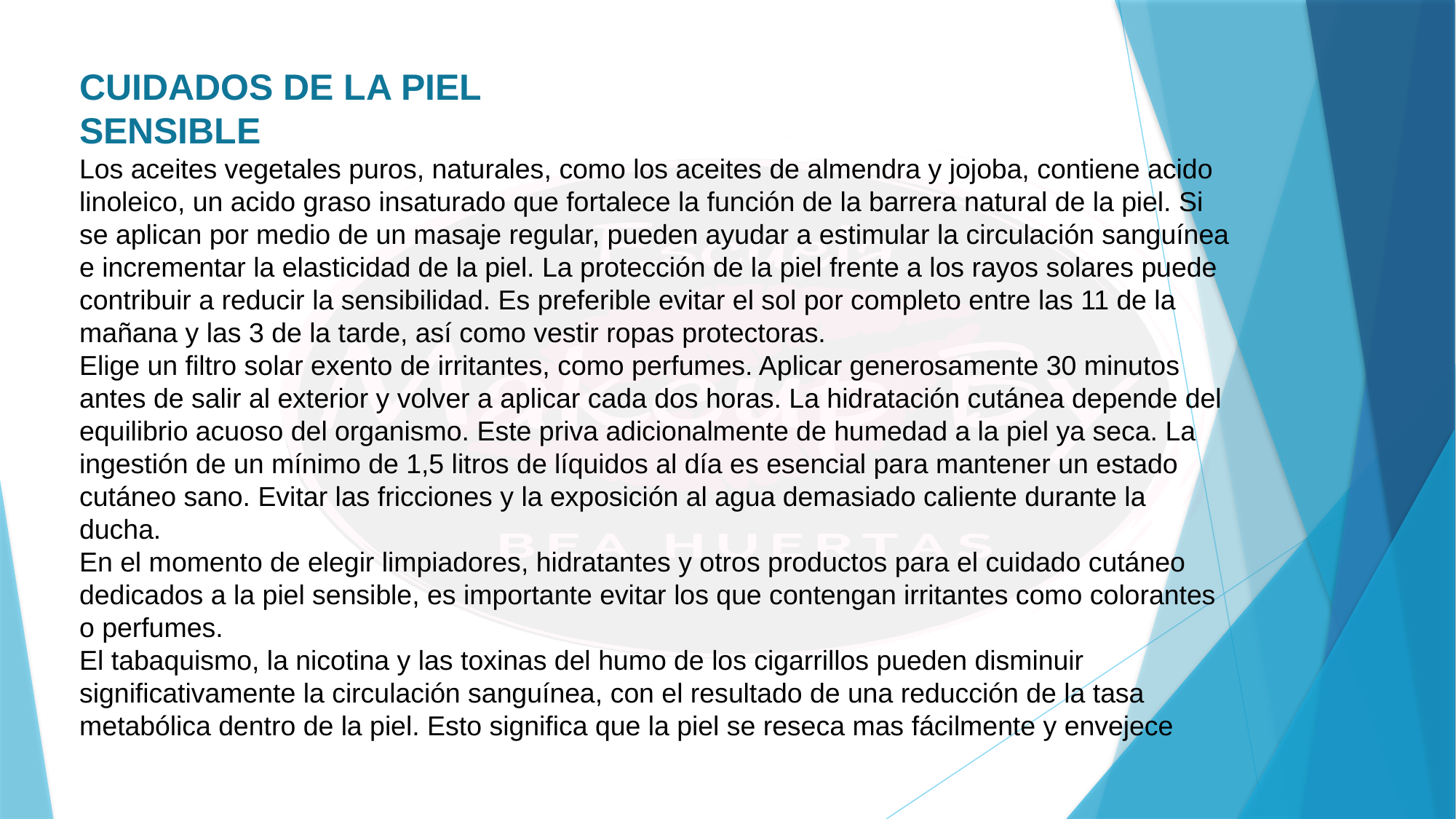

CUIDADOS DE LA PIEL
SENSIBLE
Los aceites vegetales puros, naturales, como los aceites de almendra y jojoba, contiene acido
linoleico, un acido graso insaturado que fortalece la función de la barrera natural de la piel. Si se aplican por medio de un masaje regular, pueden ayudar a estimular la circulación sanguínea e incrementar la elasticidad de la piel. La protección de la piel frente a los rayos solares puede contribuir a reducir la sensibilidad. Es preferible evitar el sol por completo entre las 11 de la mañana y las 3 de la tarde, así como vestir ropas protectoras.
Elige un filtro solar exento de irritantes, como perfumes. Aplicar generosamente 30 minutos
antes de salir al exterior y volver a aplicar cada dos horas. La hidratación cutánea depende del
equilibrio acuoso del organismo. Este priva adicionalmente de humedad a la piel ya seca. La
ingestión de un mínimo de 1,5 litros de líquidos al día es esencial para mantener un estado
cutáneo sano. Evitar las fricciones y la exposición al agua demasiado caliente durante la ducha.
En el momento de elegir limpiadores, hidratantes y otros productos para el cuidado cutáneo
dedicados a la piel sensible, es importante evitar los que contengan irritantes como colorantes o perfumes.
El tabaquismo, la nicotina y las toxinas del humo de los cigarrillos pueden disminuir
significativamente la circulación sanguínea, con el resultado de una reducción de la tasa
metabólica dentro de la piel. Esto significa que la piel se reseca mas fácilmente y envejece